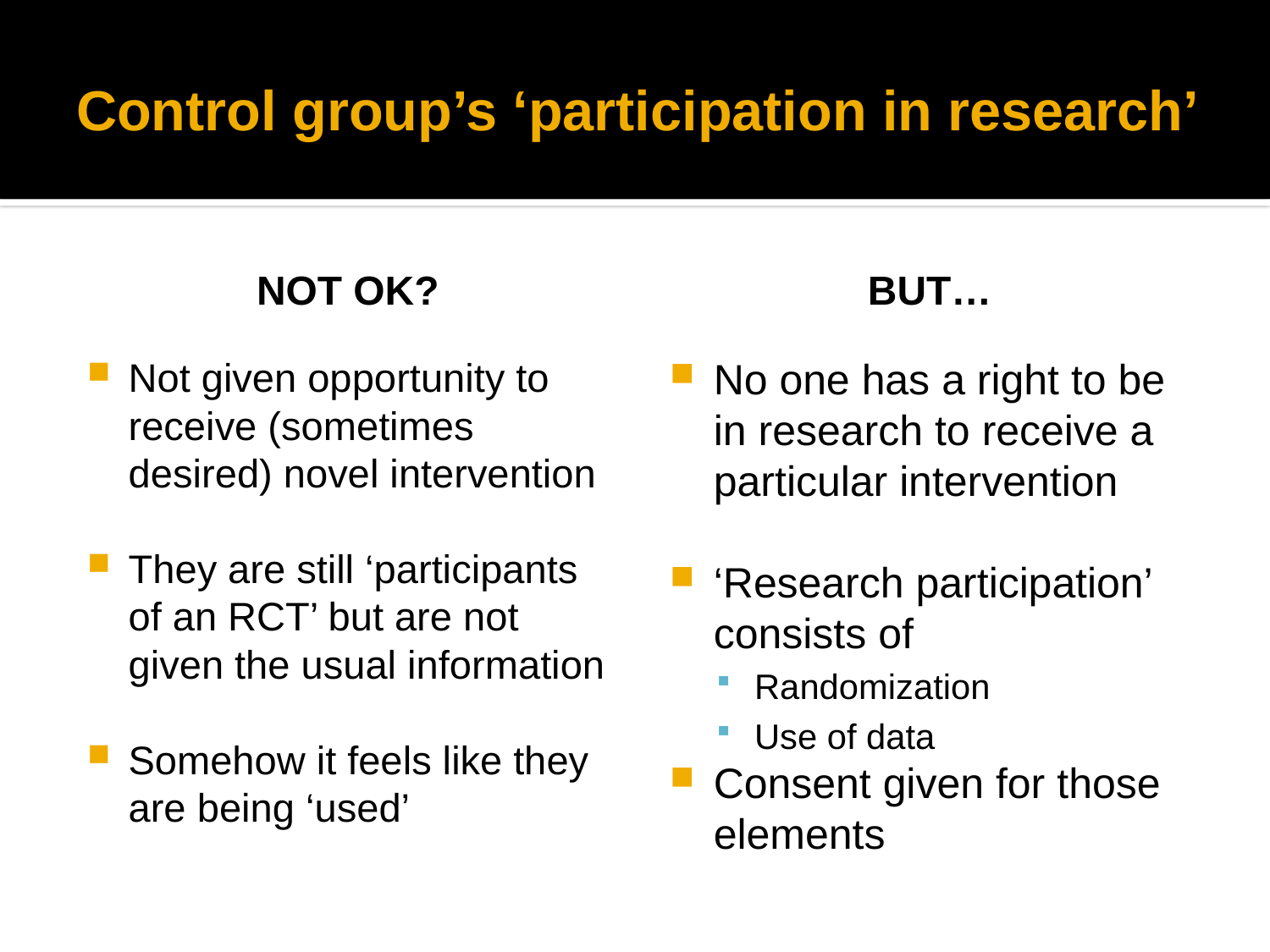

# Control group’s ‘participation in research’
NOT OK?
But…
Not given opportunity to receive (sometimes desired) novel intervention

They are still ‘participants of an RCT’ but are not given the usual information

Somehow it feels like they are being ‘used’
No one has a right to be in research to receive a particular intervention

‘Research participation’ consists of
Randomization
Use of data
Consent given for those elements